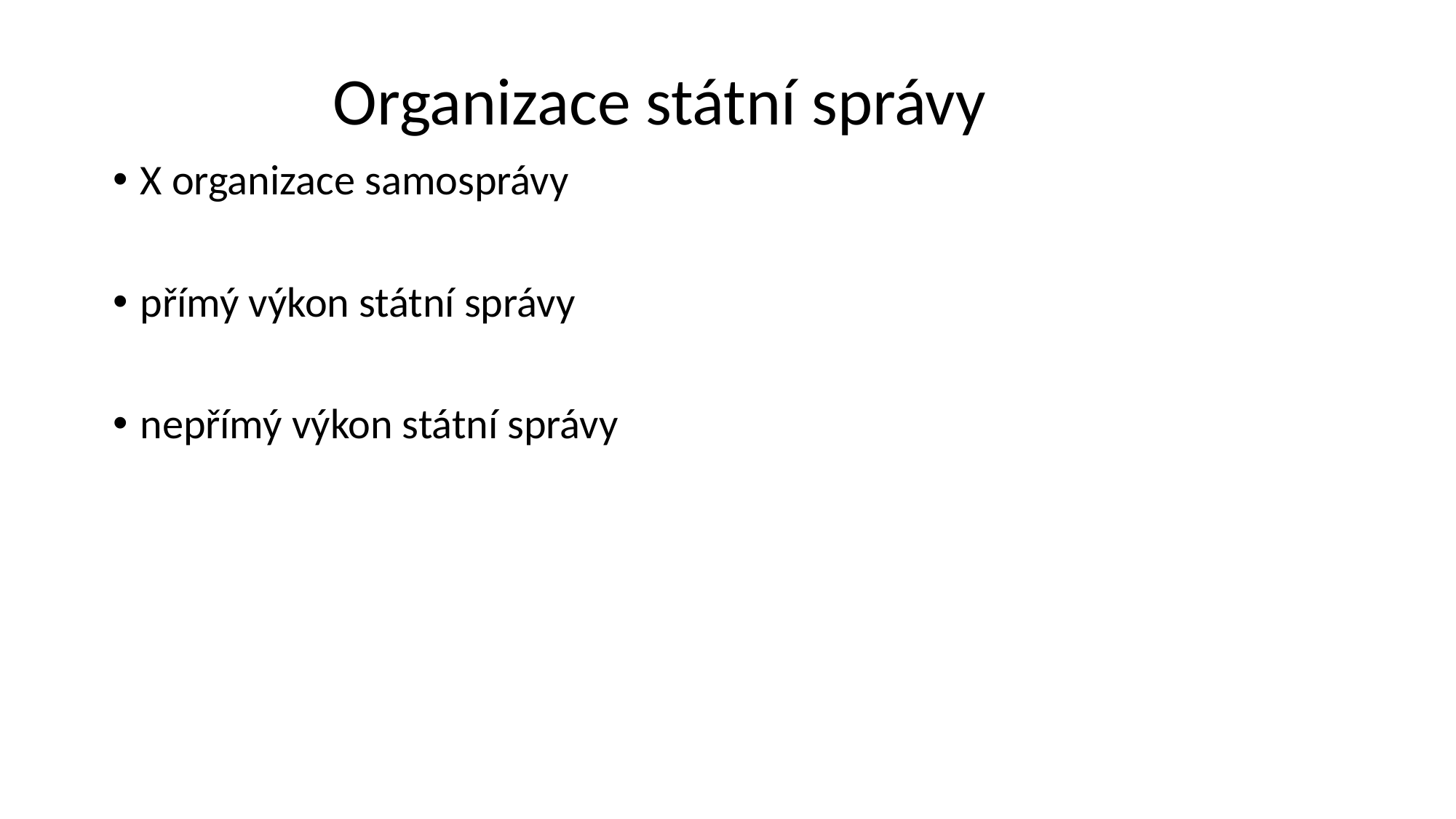

# Organizace státní správy
X organizace samosprávy

přímý výkon státní správy

nepřímý výkon státní správy